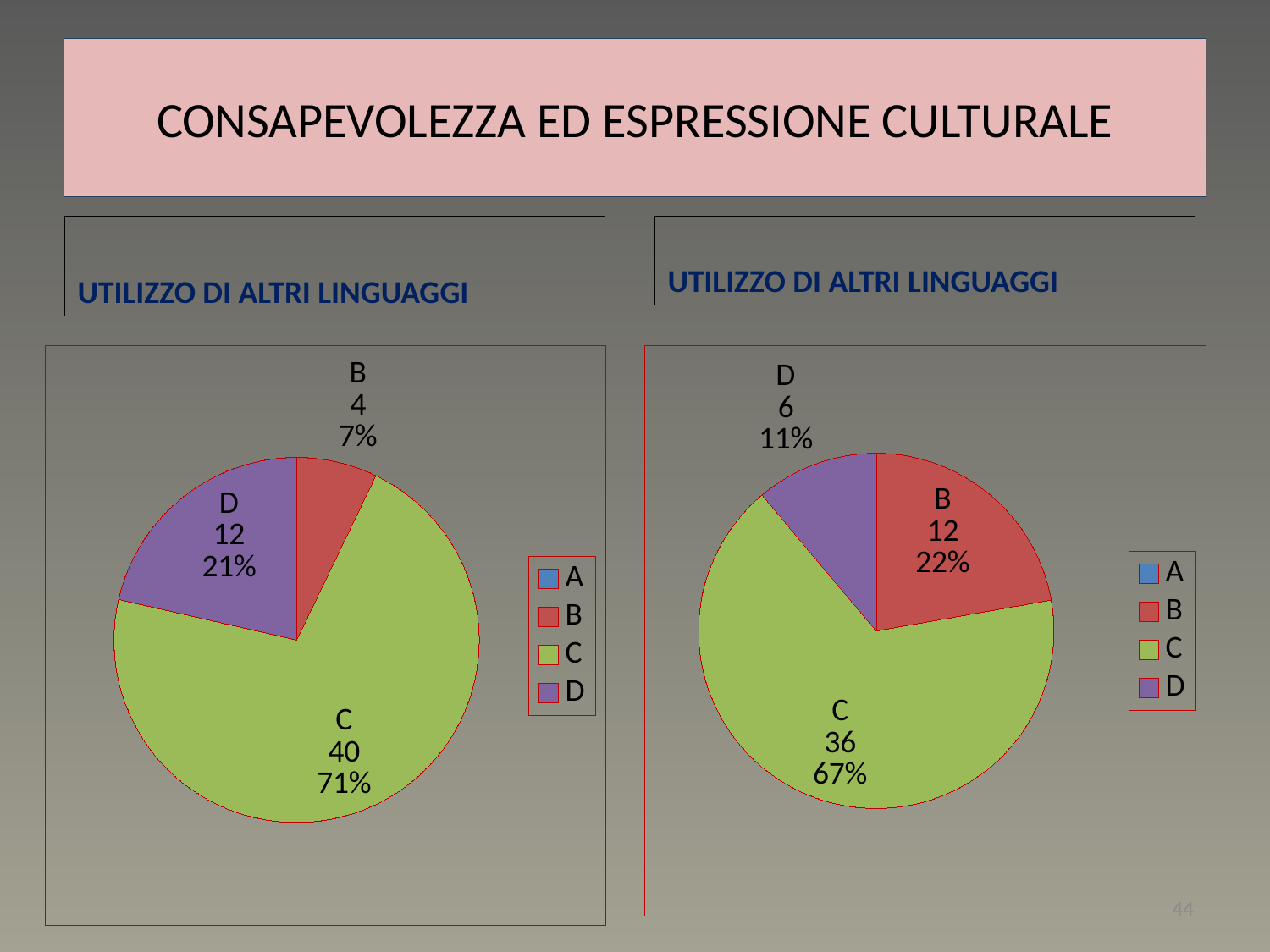

# CONSAPEVOLEZZA ED ESPRESSIONE CULTURALE
UTILIZZO DI ALTRI LINGUAGGI
UTILIZZO DI ALTRI LINGUAGGI

### Chart

| Category | Vendite |
|---|---|
| A | 0.0 |
| B | 4.0 |
| C | 40.0 |
| D | 12.0 |

### Chart

| Category | Vendite |
|---|---|
| A | 0.0 |
| B | 12.0 |
| C | 36.0 |
| D | 6.0 |
44